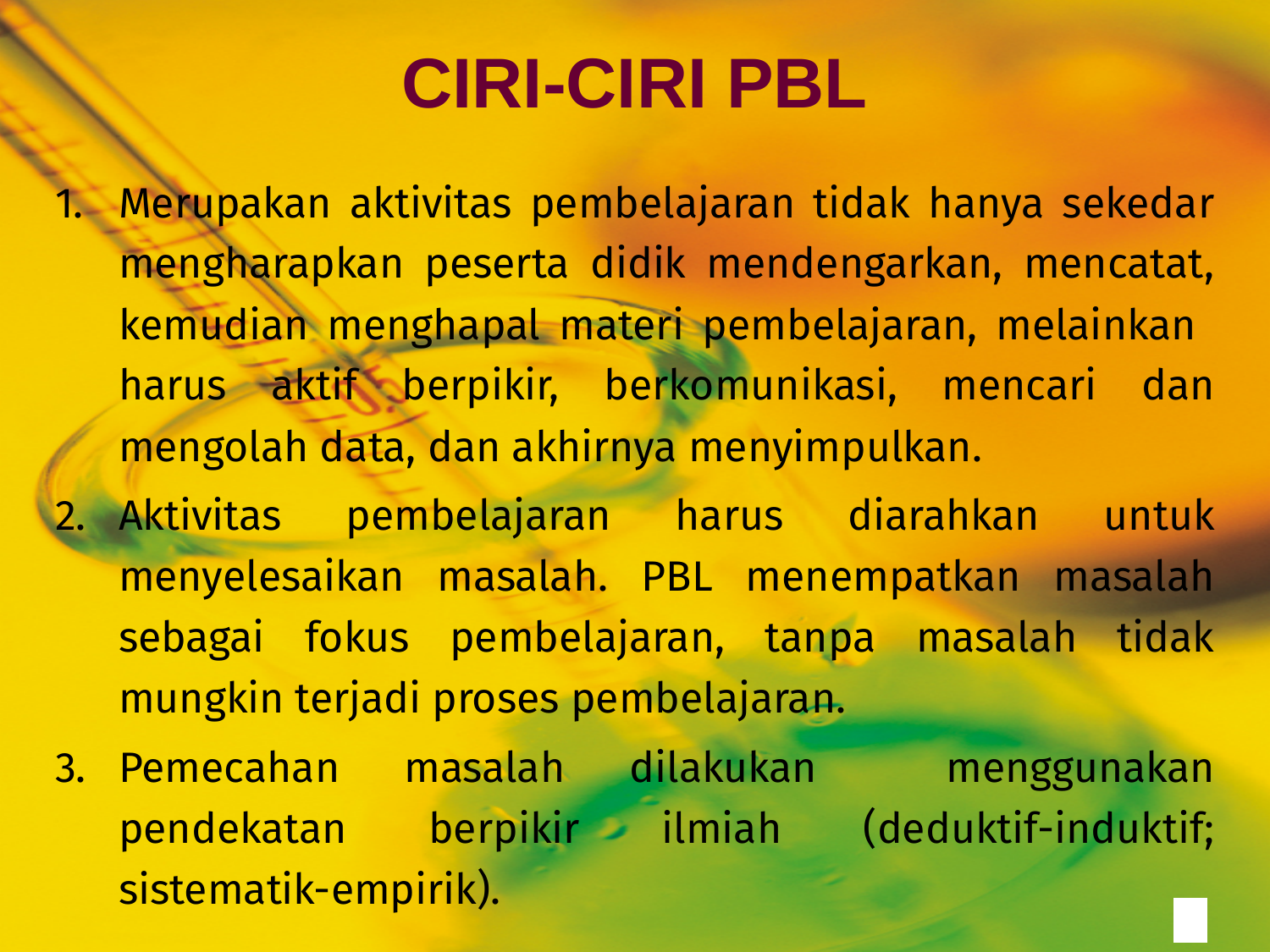

# CIRI-CIRI PBL
Merupakan aktivitas pembelajaran tidak hanya sekedar mengharapkan peserta didik mendengarkan, mencatat, kemudian menghapal materi pembelajaran, melainkan  harus aktif berpikir, berkomunikasi, mencari dan mengolah data, dan akhirnya menyimpulkan.
Aktivitas pembelajaran harus diarahkan untuk menyelesaikan masalah. PBL menempatkan masalah sebagai fokus pembelajaran, tanpa masalah tidak mungkin terjadi proses pembelajaran.
Pemecahan masalah dilakukan  menggunakan pendekatan berpikir ilmiah (deduktif-induktif; sistematik-empirik).